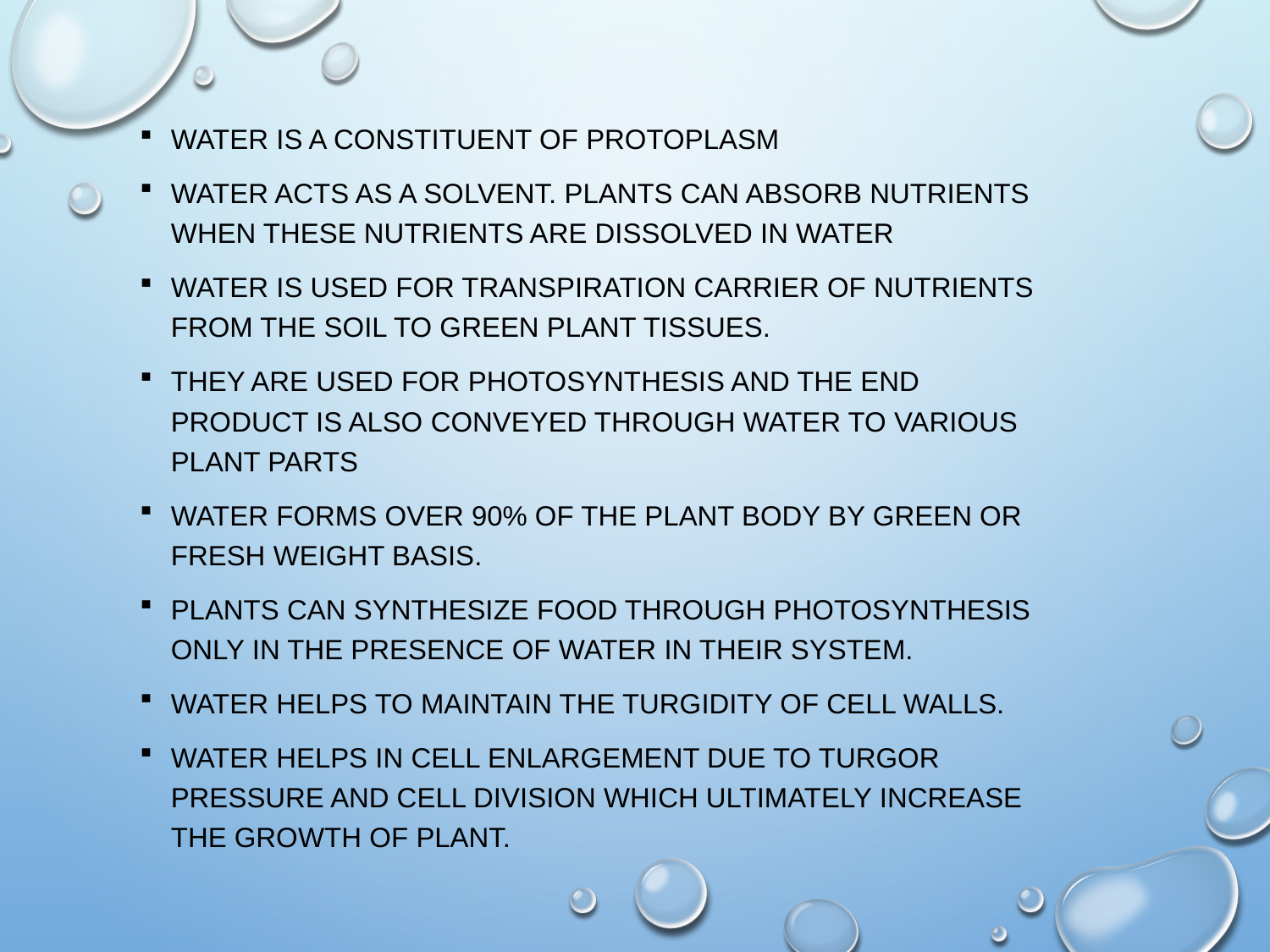

water is a constituent of protoplasm
water acts as a solvent. Plants can absorb nutrients when these nutrients are dissolved in water
water is used for transpiration carrier of nutrients from the soil to green plant tissues.
They are used for photosynthesis and the end product is also conveyed through water to various plant parts
water forms over 90% of the plant body by green or fresh weight basis.
Plants can synthesize food through photosynthesis only in the presence of water in their system.
Water helps to maintain the turgidity of cell walls.
Water helps in cell enlargement due to turgor pressure and cell division which ultimately increase the growth of plant.